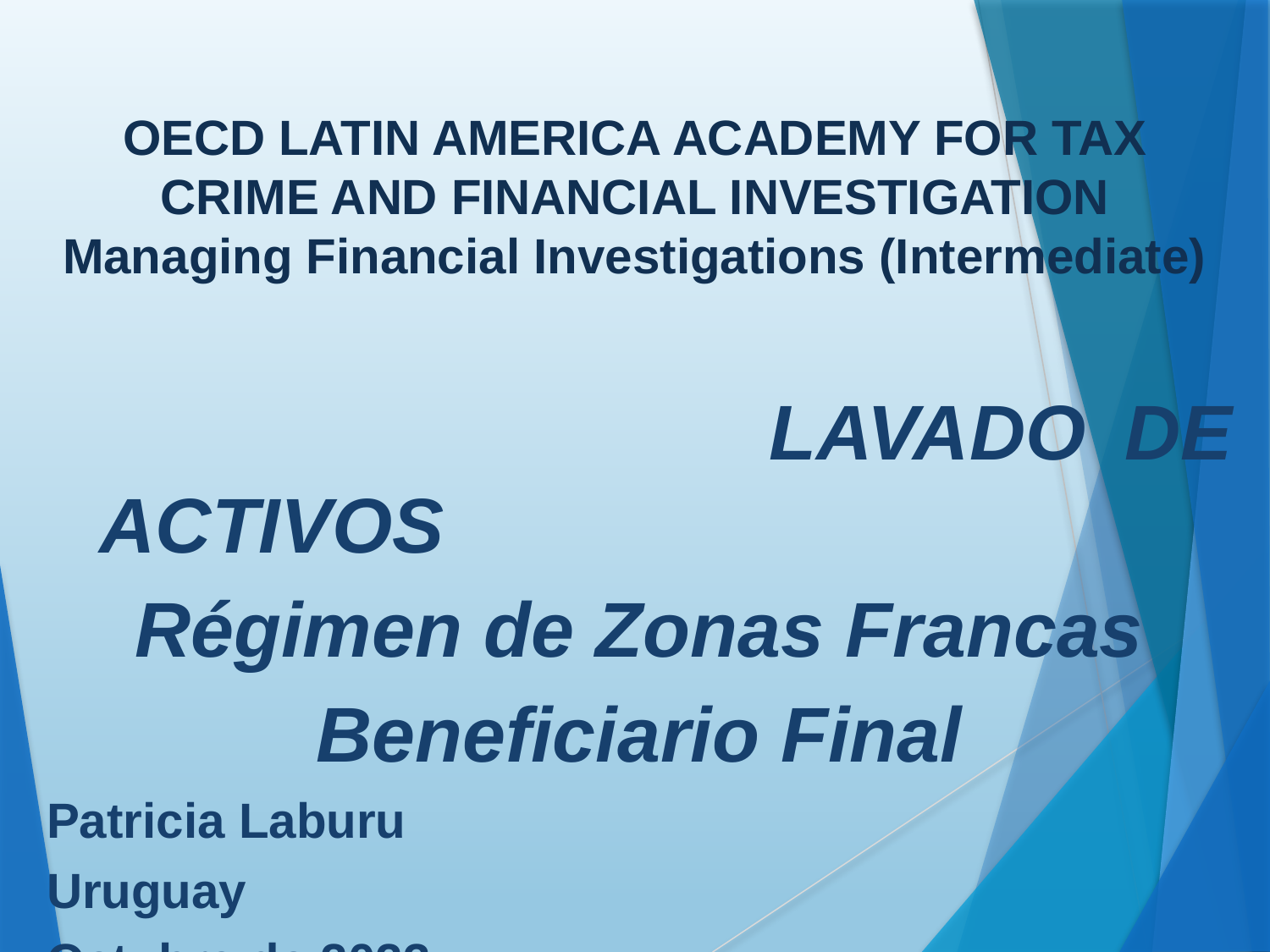

OECD LATIN AMERICA ACADEMY FOR TAX CRIME AND FINANCIAL INVESTIGATION
Managing Financial Investigations (Intermediate)

			            LAVADO DE ACTIVOS
Régimen de Zonas Francas
Beneficiario Final
Patricia Laburu
Uruguay
Octubre de 2023